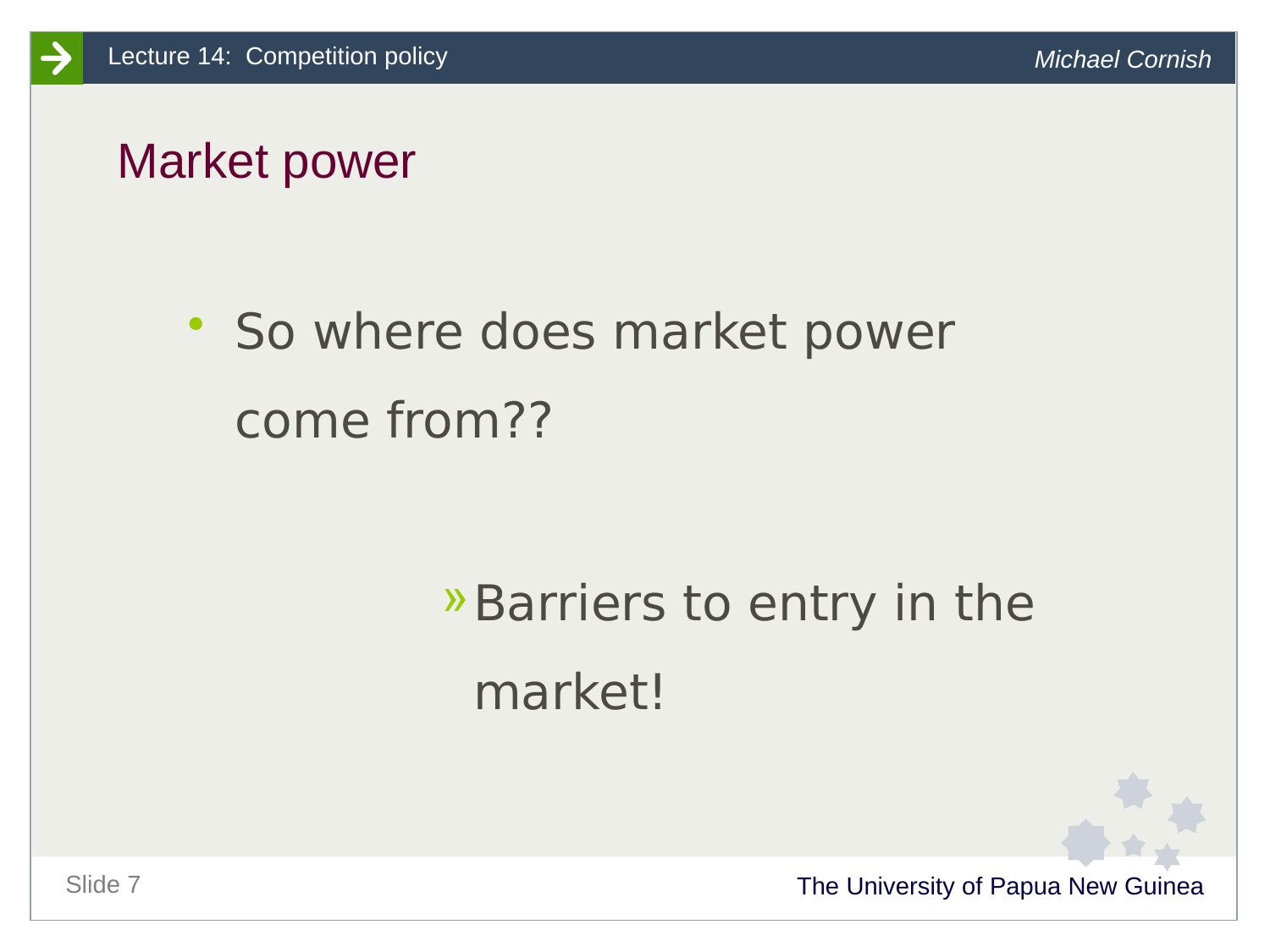

# Market power

So where does market power come from??

Barriers to entry in the market!